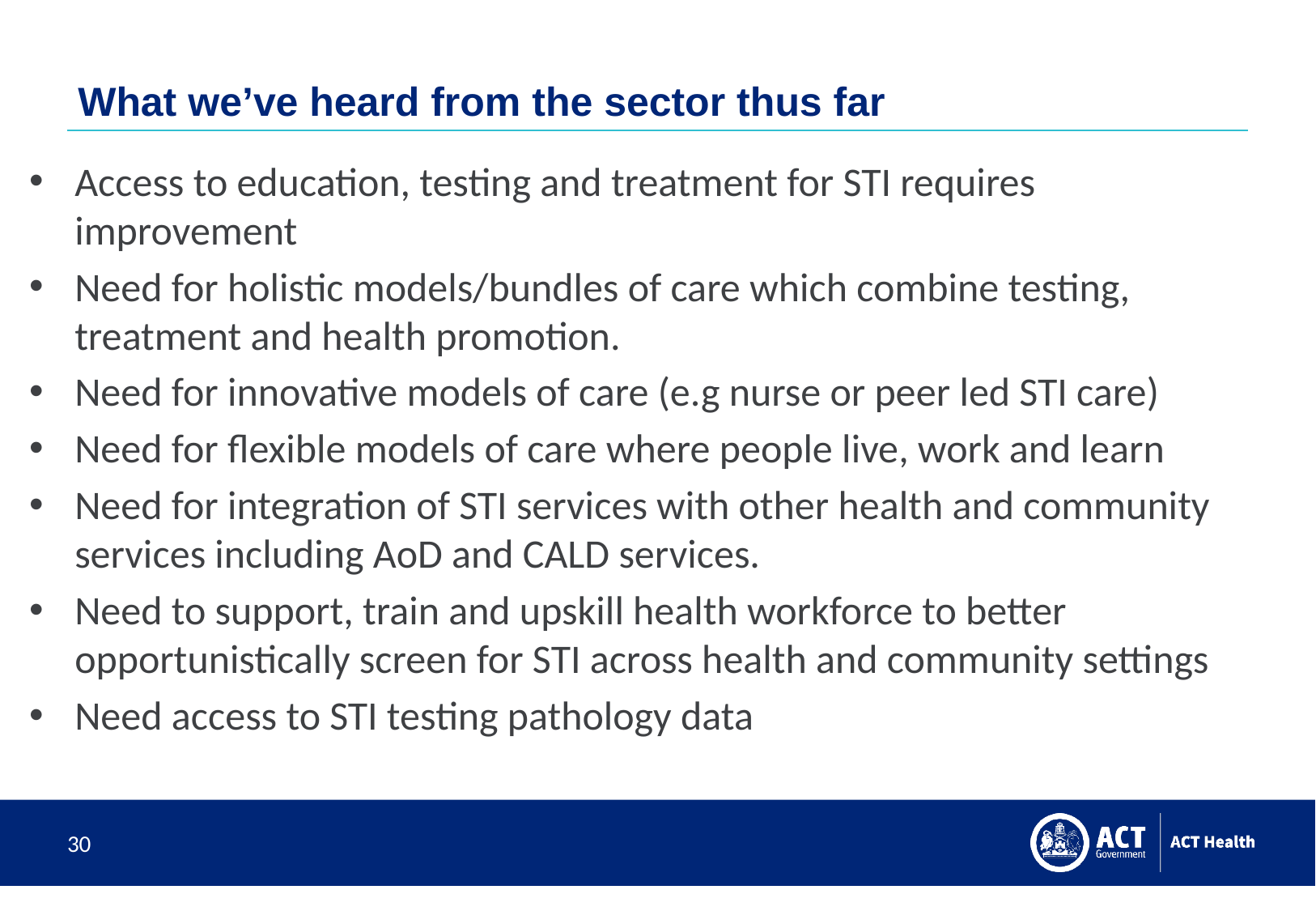

# What we’ve heard from the sector thus far
Access to education, testing and treatment for STI requires improvement
Need for holistic models/bundles of care which combine testing, treatment and health promotion.
Need for innovative models of care (e.g nurse or peer led STI care)
Need for flexible models of care where people live, work and learn
Need for integration of STI services with other health and community services including AoD and CALD services.
Need to support, train and upskill health workforce to better opportunistically screen for STI across health and community settings
Need access to STI testing pathology data

30